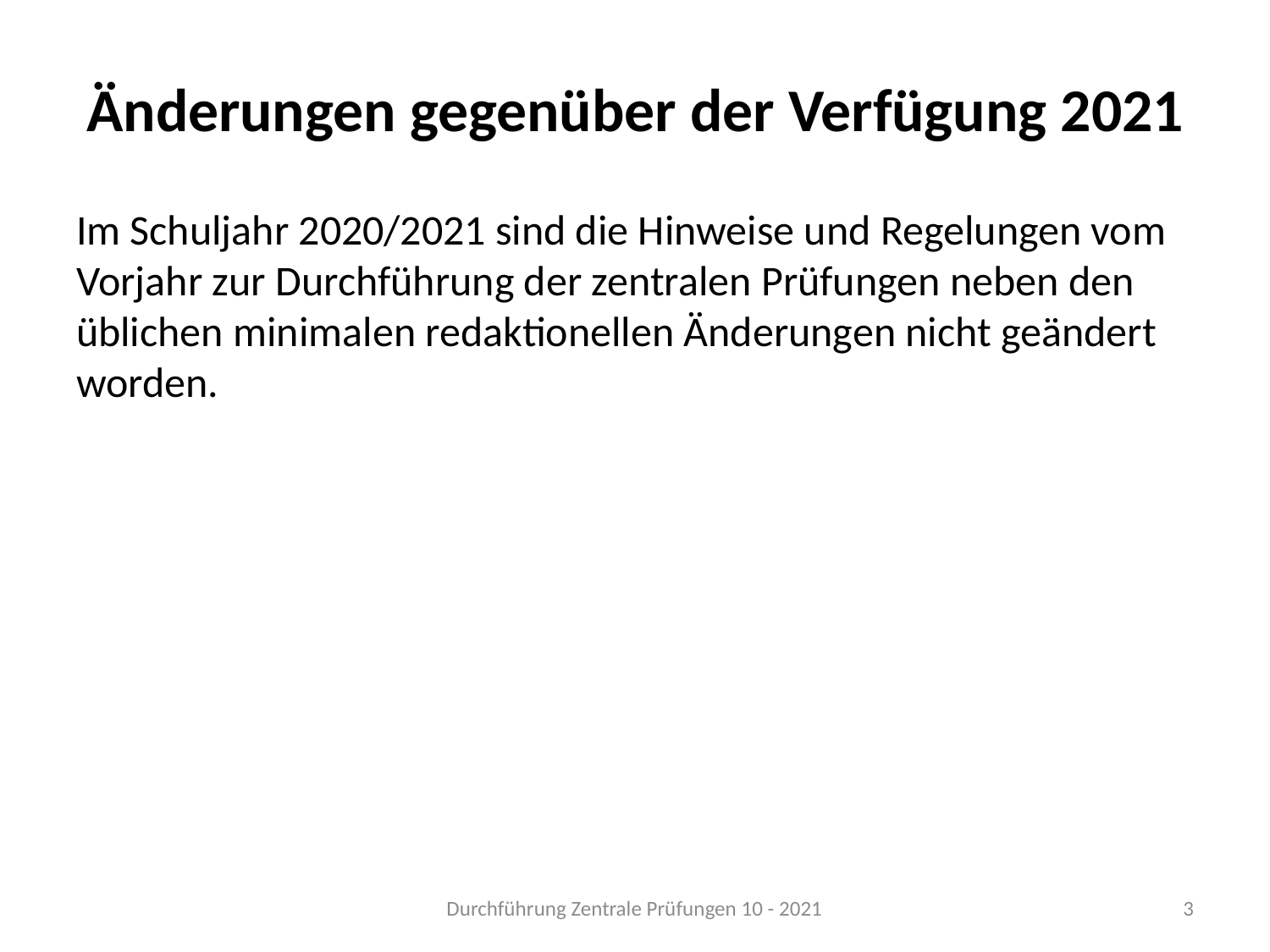

# Änderungen gegenüber der Verfügung 2021
Im Schuljahr 2020/2021 sind die Hinweise und Regelungen vom Vorjahr zur Durchführung der zentralen Prüfungen neben den üblichen minimalen redaktionellen Änderungen nicht geändert worden.
Durchführung Zentrale Prüfungen 10 - 2021
3